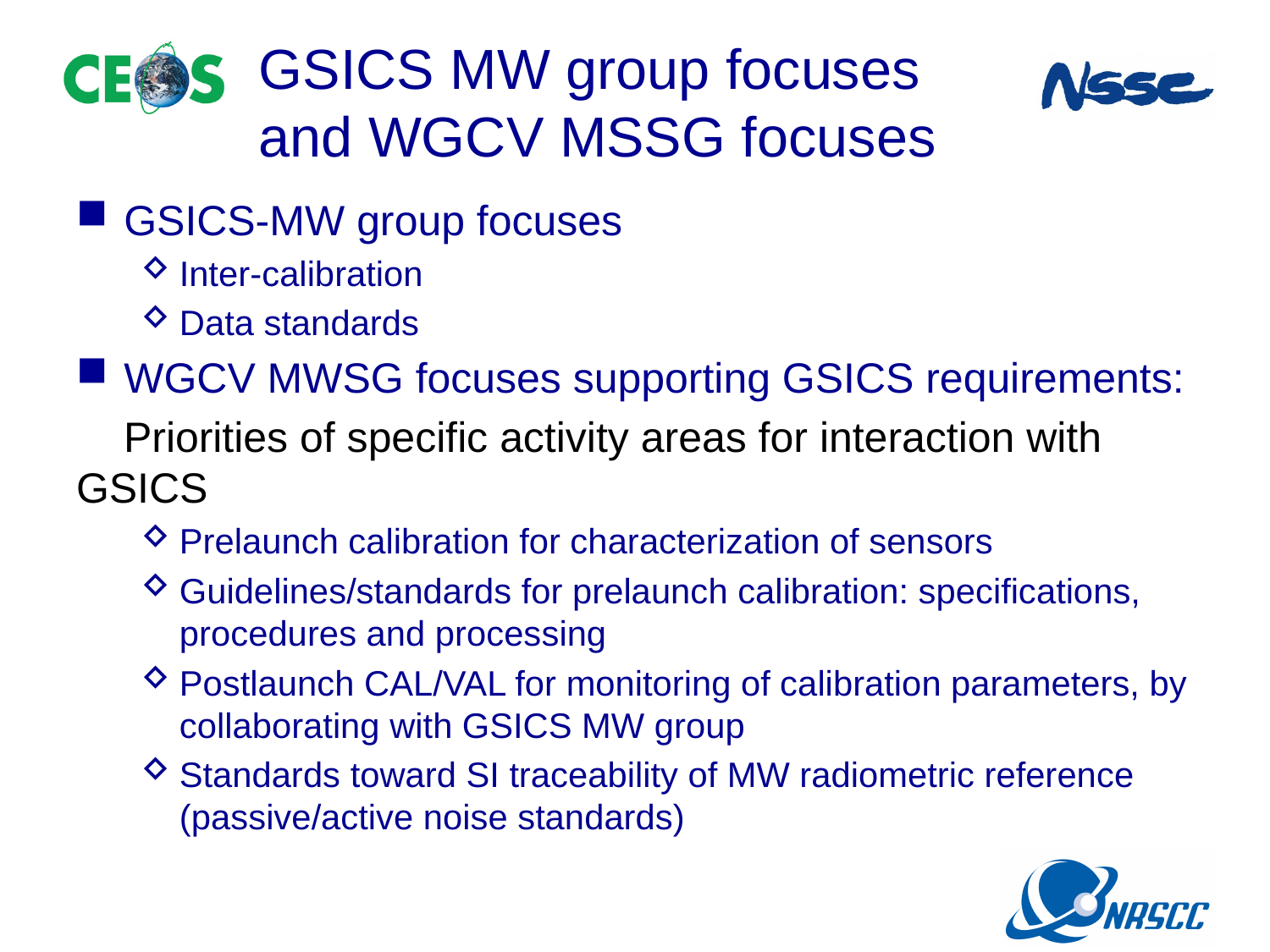

# GSICS MW group focuses and WGCV MSSG focuses
GSICS-MW group focuses
Inter-calibration
Data standards
WGCV MWSG focuses supporting GSICS requirements:
    Priorities of specific activity areas for interaction with GSICS
Prelaunch calibration for characterization of sensors
Guidelines/standards for prelaunch calibration: specifications, procedures and processing
Postlaunch CAL/VAL for monitoring of calibration parameters, by collaborating with GSICS MW group
Standards toward SI traceability of MW radiometric reference (passive/active noise standards)